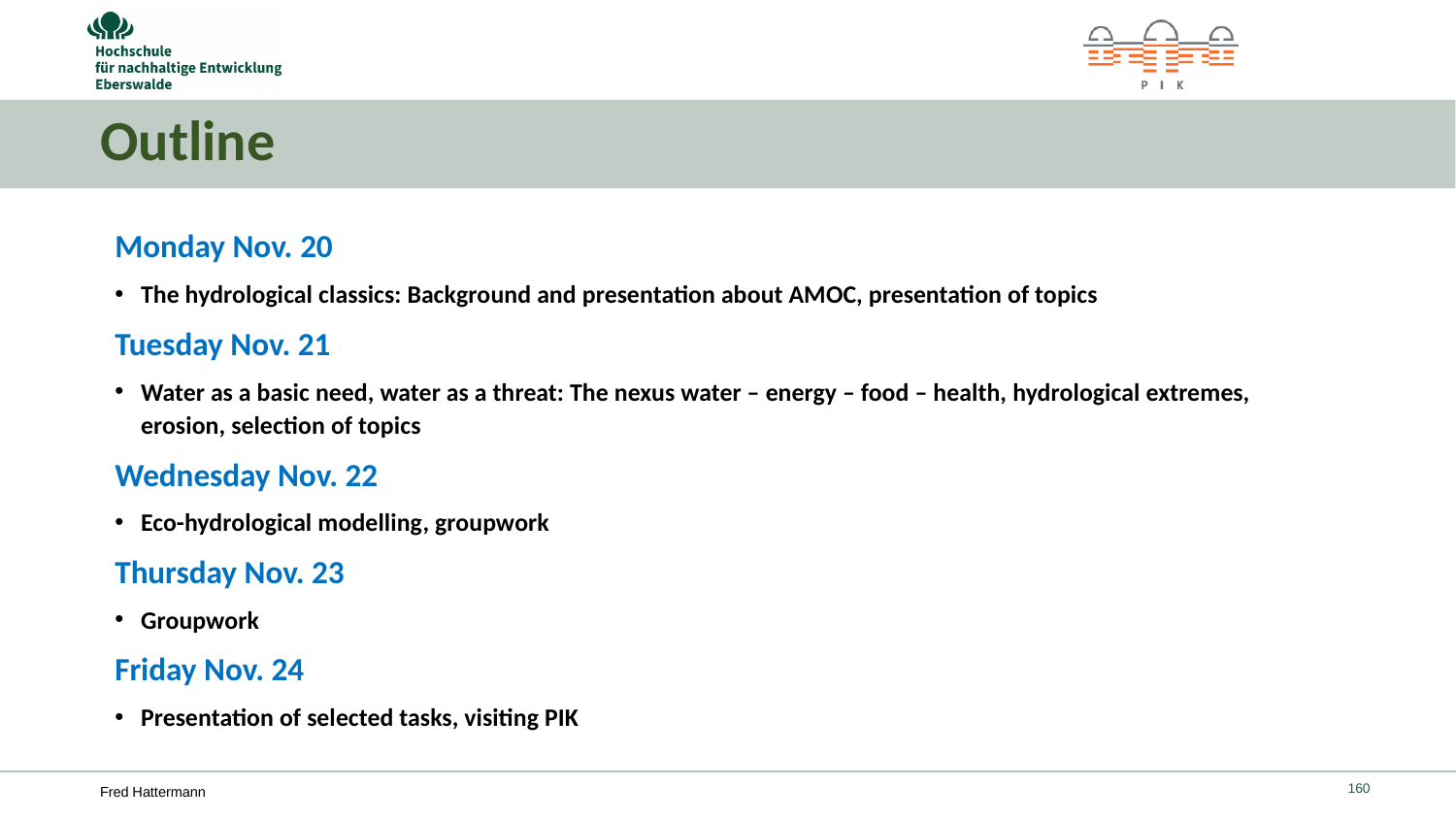

# Outline
Monday Nov. 20
The hydrological classics: Background and presentation about AMOC, presentation of topics
Tuesday Nov. 21
Water as a basic need, water as a threat: The nexus water – energy – food – health, hydrological extremes, erosion, selection of topics
Wednesday Nov. 22
Eco-hydrological modelling, groupwork
Thursday Nov. 23
Groupwork
Friday Nov. 24
Presentation of selected tasks, visiting PIK
160